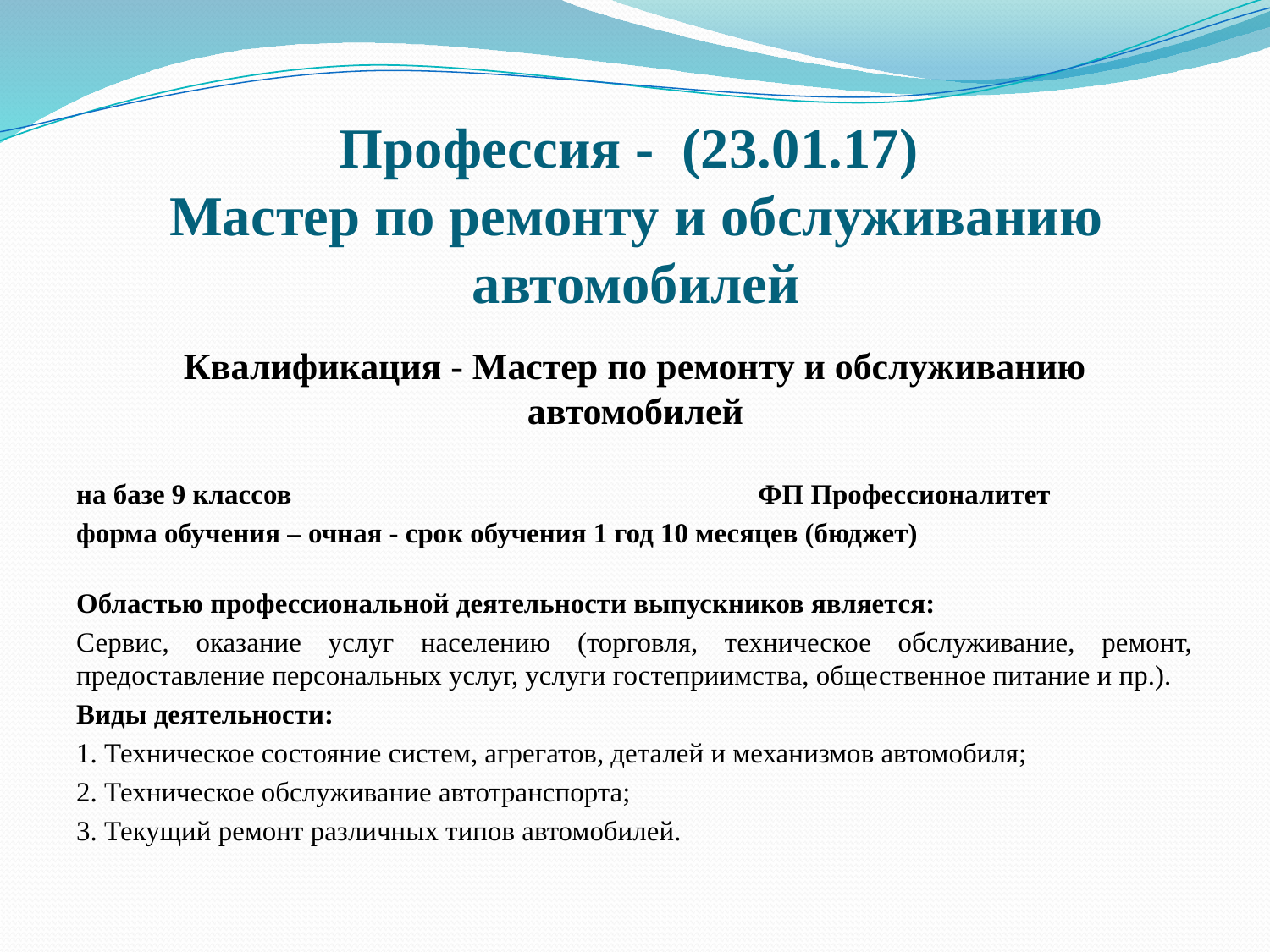

# Профессия -  (23.01.17) Мастер по ремонту и обслуживанию автомобилей
Квалификация - Мастер по ремонту и обслуживанию автомобилей

на базе 9 классов                                                                   ФП Профессионалитет
форма обучения – очная - срок обучения 1 год 10 месяцев (бюджет)

Областью профессиональной деятельности выпускников является:
Сервис, оказание услуг населению (торговля, техническое обслуживание, ремонт, предоставление персональных услуг, услуги гостеприимства, общественное питание и пр.).
Виды деятельности:
1. Техническое состояние систем, агрегатов, деталей и механизмов автомобиля;
2. Техническое обслуживание автотранспорта;
3. Текущий ремонт различных типов автомобилей.